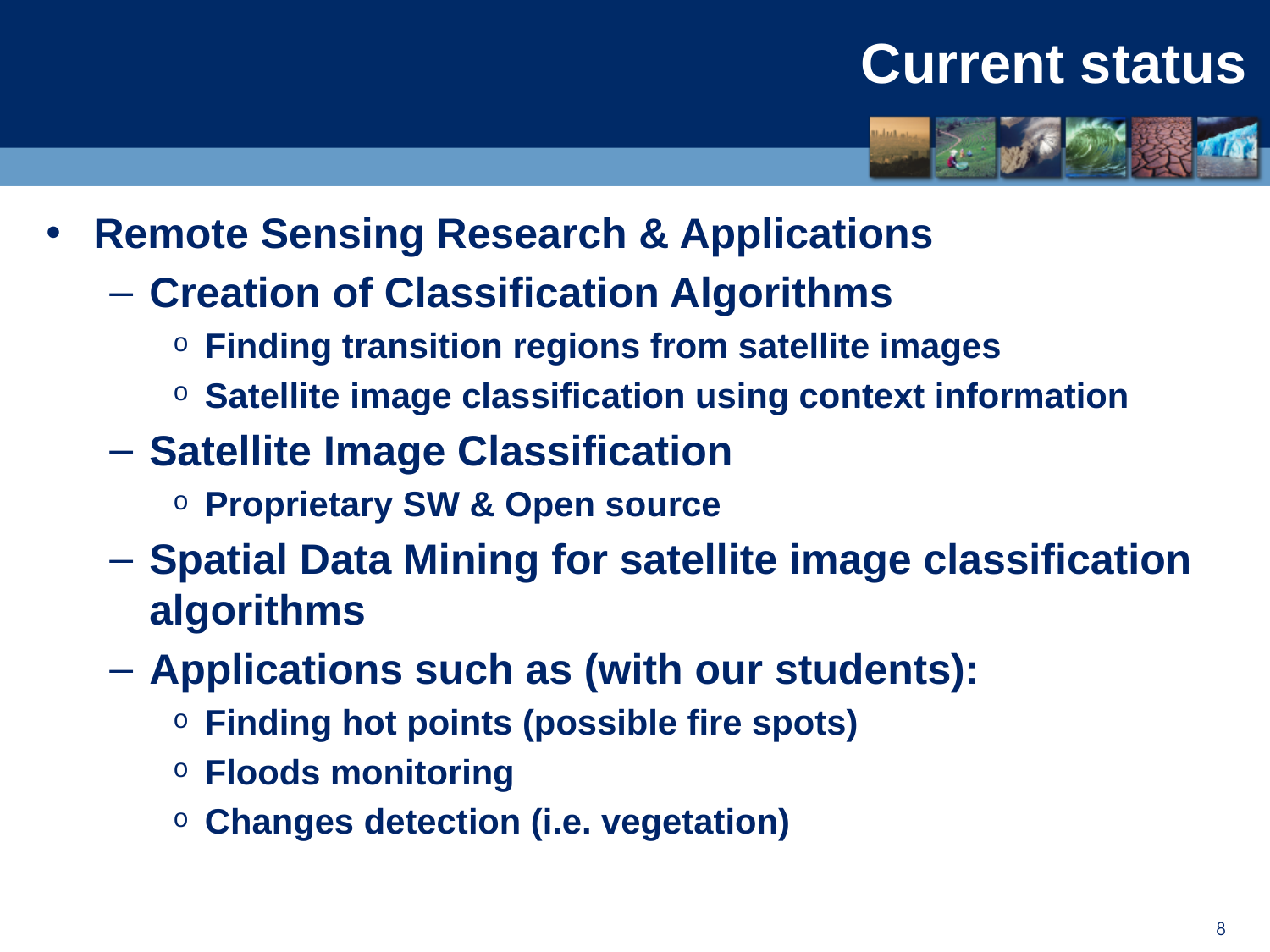

# Current status
Remote Sensing Research & Applications
Creation of Classification Algorithms
Finding transition regions from satellite images
Satellite image classification using context information
Satellite Image Classification
Proprietary SW & Open source
Spatial Data Mining for satellite image classification algorithms
Applications such as (with our students):
Finding hot points (possible fire spots)
Floods monitoring
Changes detection (i.e. vegetation)
8